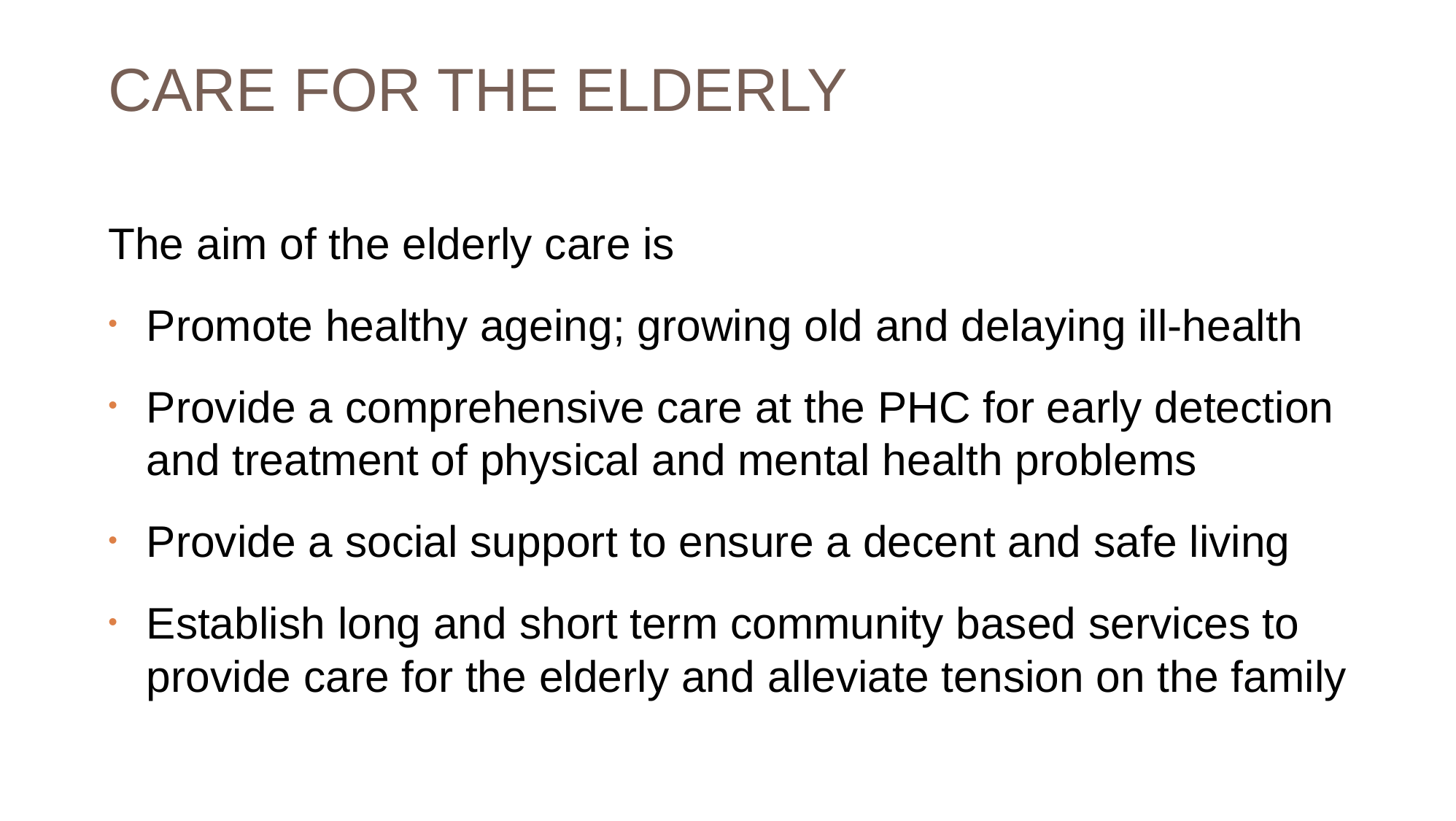

# CARE FOR THE ELDERLY
The aim of the elderly care is
Promote healthy ageing; growing old and delaying ill-health
Provide a comprehensive care at the PHC for early detection and treatment of physical and mental health problems
Provide a social support to ensure a decent and safe living
Establish long and short term community based services to provide care for the elderly and alleviate tension on the family